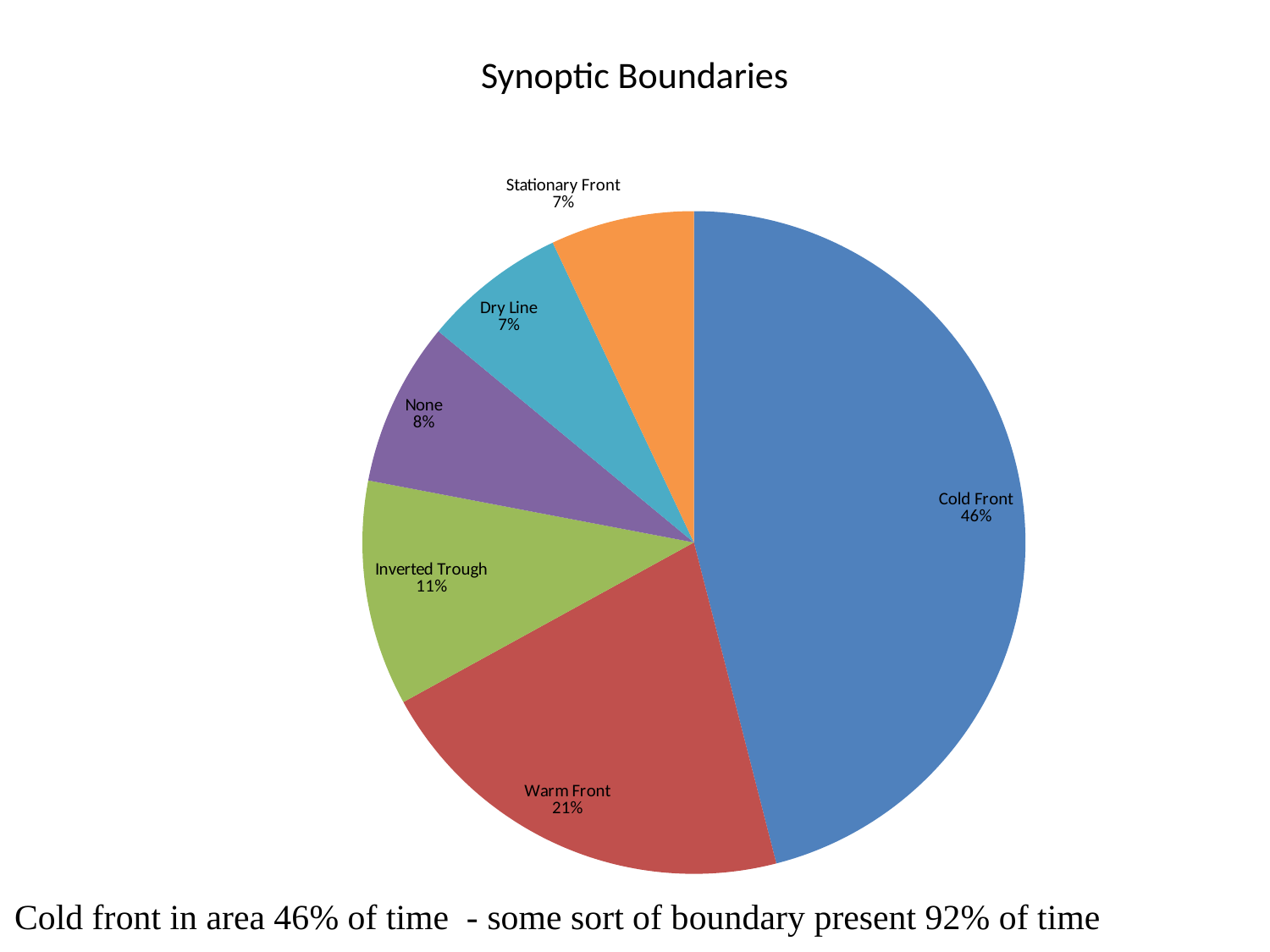

# Synoptic Boundaries

### Chart

| Category |  |
|---|---|
| Cold Front | 0.46 |
| Warm Front | 0.21000000000000021 |
| Inverted Trough | 0.11 |
| None | 0.08000000000000004 |
| Dry Line | 0.07000000000000002 |
| Stationary Front | 0.07000000000000002 |
Cold front in area 46% of time  - some sort of boundary present 92% of time